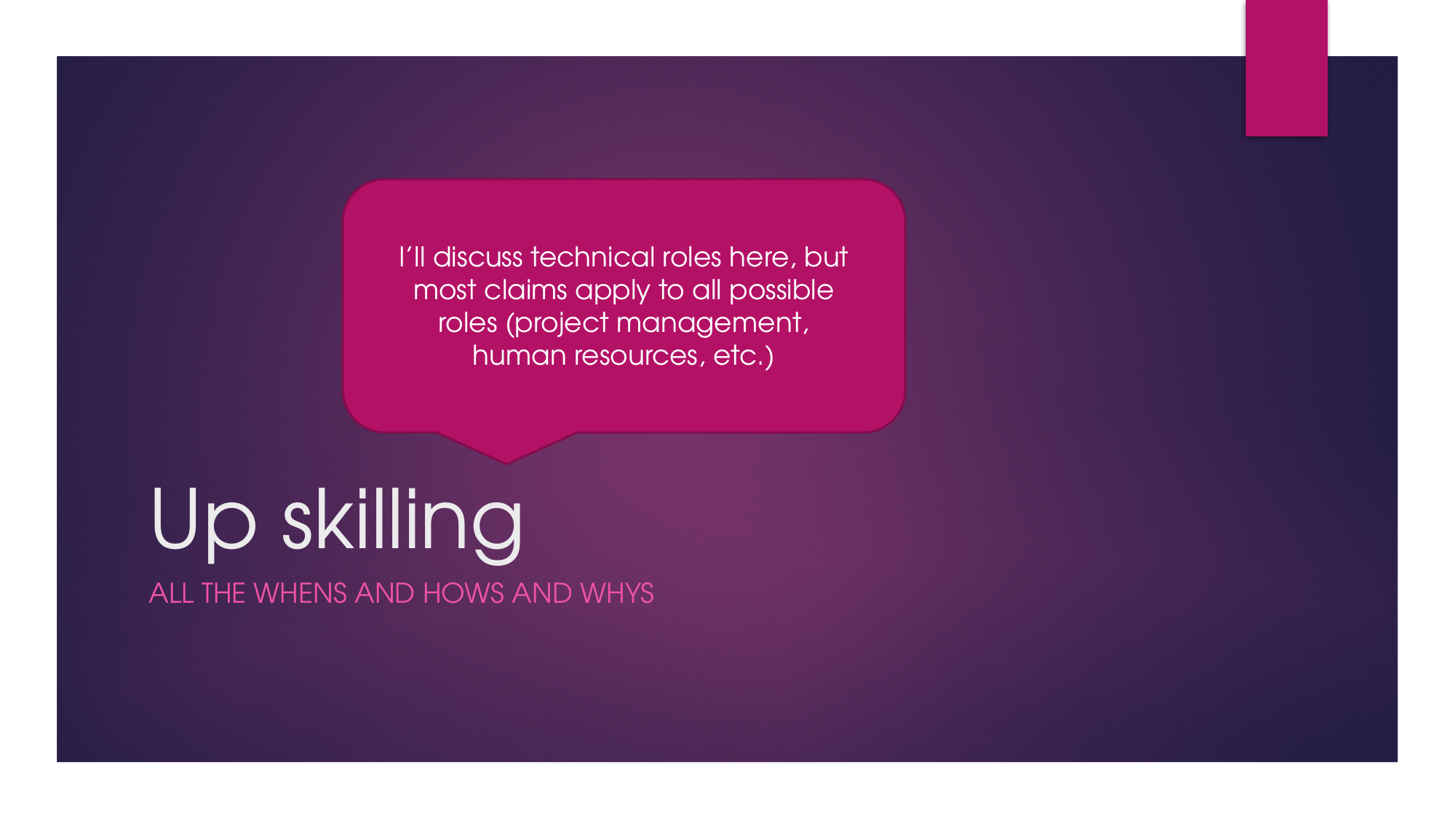

I’ll discuss technical roles here, but most claims apply to all possible roles (project management, human resources, etc.)
# Up skilling
All the whens and hows and whys